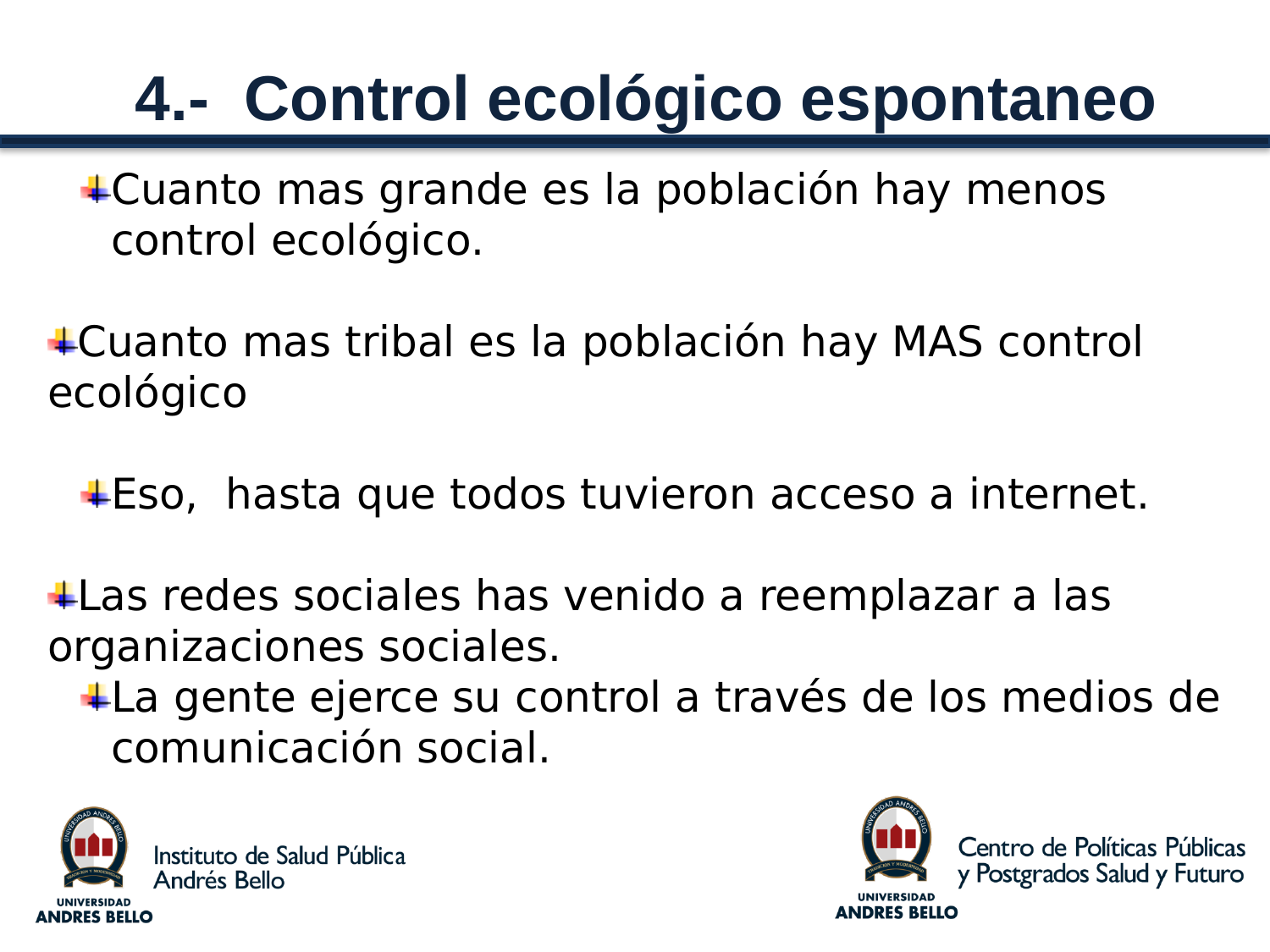

# 4.-  Control ecológico espontaneo
Cuanto mas grande es la población hay menos control ecológico.

Cuanto mas tribal es la población hay MAS control ecológico

Eso,  hasta que todos tuvieron acceso a internet.

Las redes sociales has venido a reemplazar a las organizaciones sociales.
La gente ejerce su control a través de los medios de comunicación social.